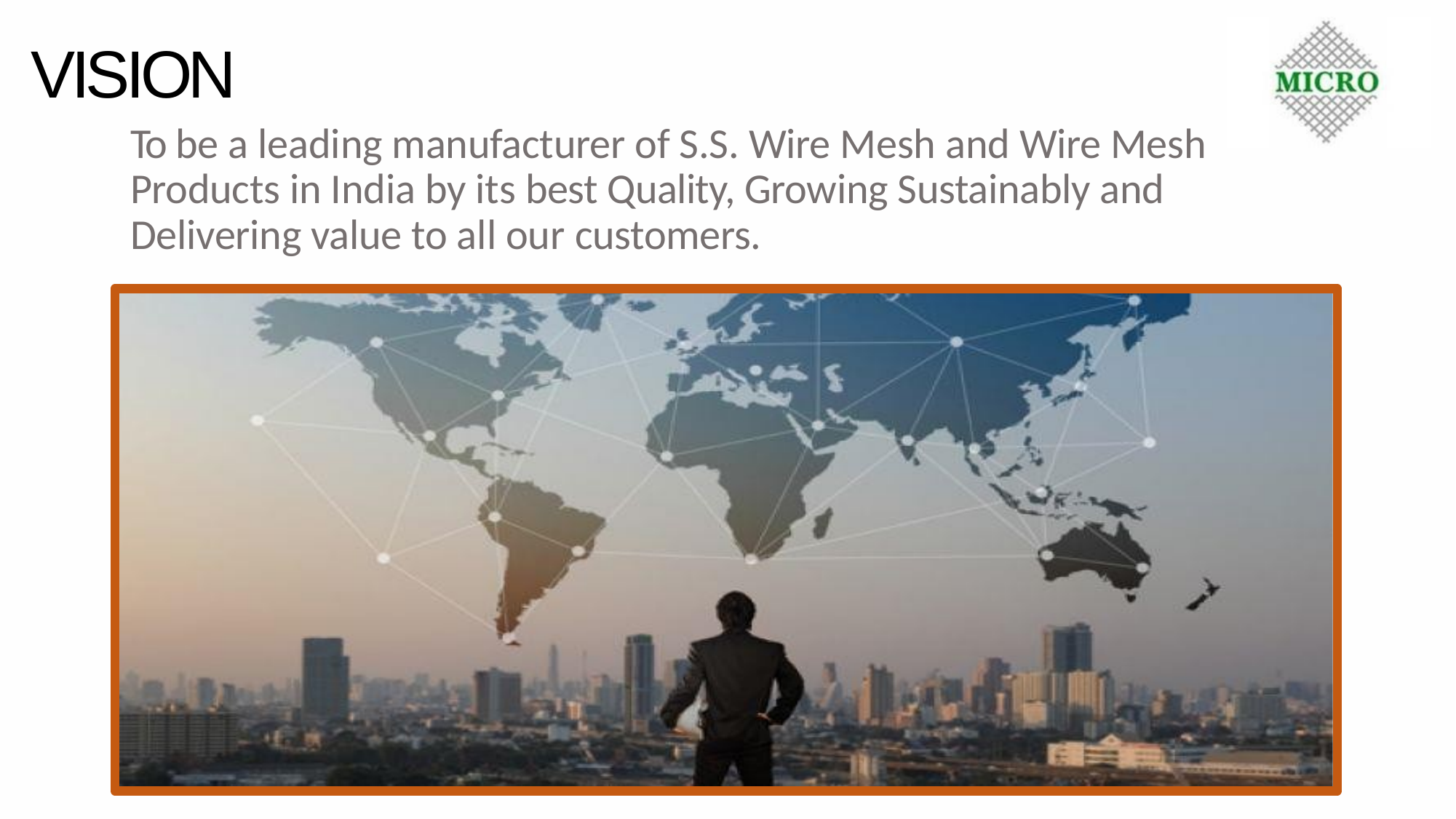

# VISION
To be a leading manufacturer of S.S. Wire Mesh and Wire Mesh  Products in India by its best Quality, Growing Sustainably and  Delivering value to all our customers.